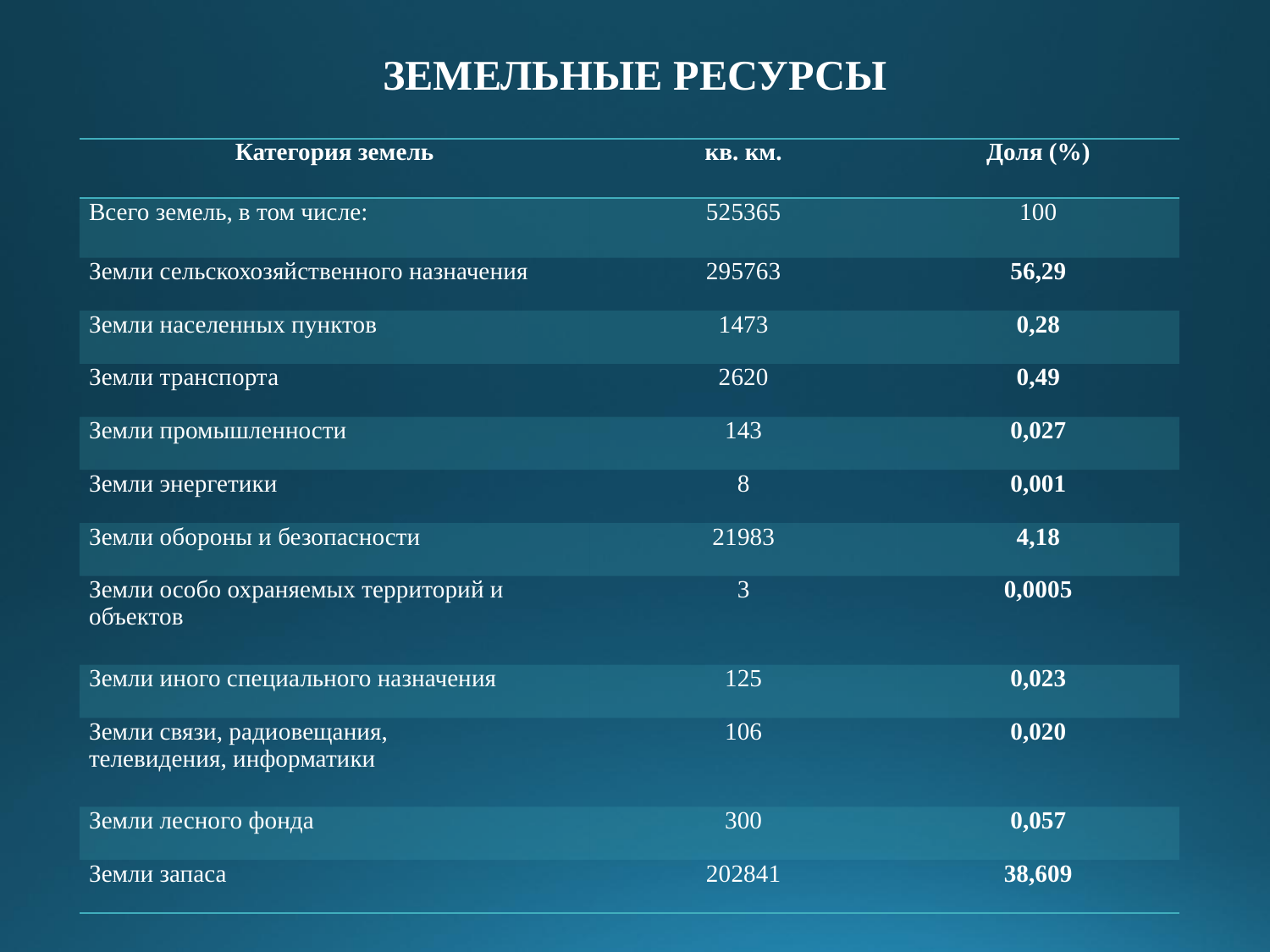

# ЗЕМЕЛЬНЫЕ РЕСУРСЫ
| Категория земель | кв. км. | Доля (%) |
| --- | --- | --- |
| Всего земель, в том числе: | 525365 | 100 |
| Земли сельскохозяйственного назначения | 295763 | 56,29 |
| Земли населенных пунктов | 1473 | 0,28 |
| Земли транспорта | 2620 | 0,49 |
| Земли промышленности | 143 | 0,027 |
| Земли энергетики | 8 | 0,001 |
| Земли обороны и безопасности | 21983 | 4,18 |
| Земли особо охраняемых территорий и объектов | 3 | 0,0005 |
| Земли иного специального назначения | 125 | 0,023 |
| Земли связи, радиовещания, телевидения, информатики | 106 | 0,020 |
| Земли лесного фонда | 300 | 0,057 |
| Земли запаса | 202841 | 38,609 |